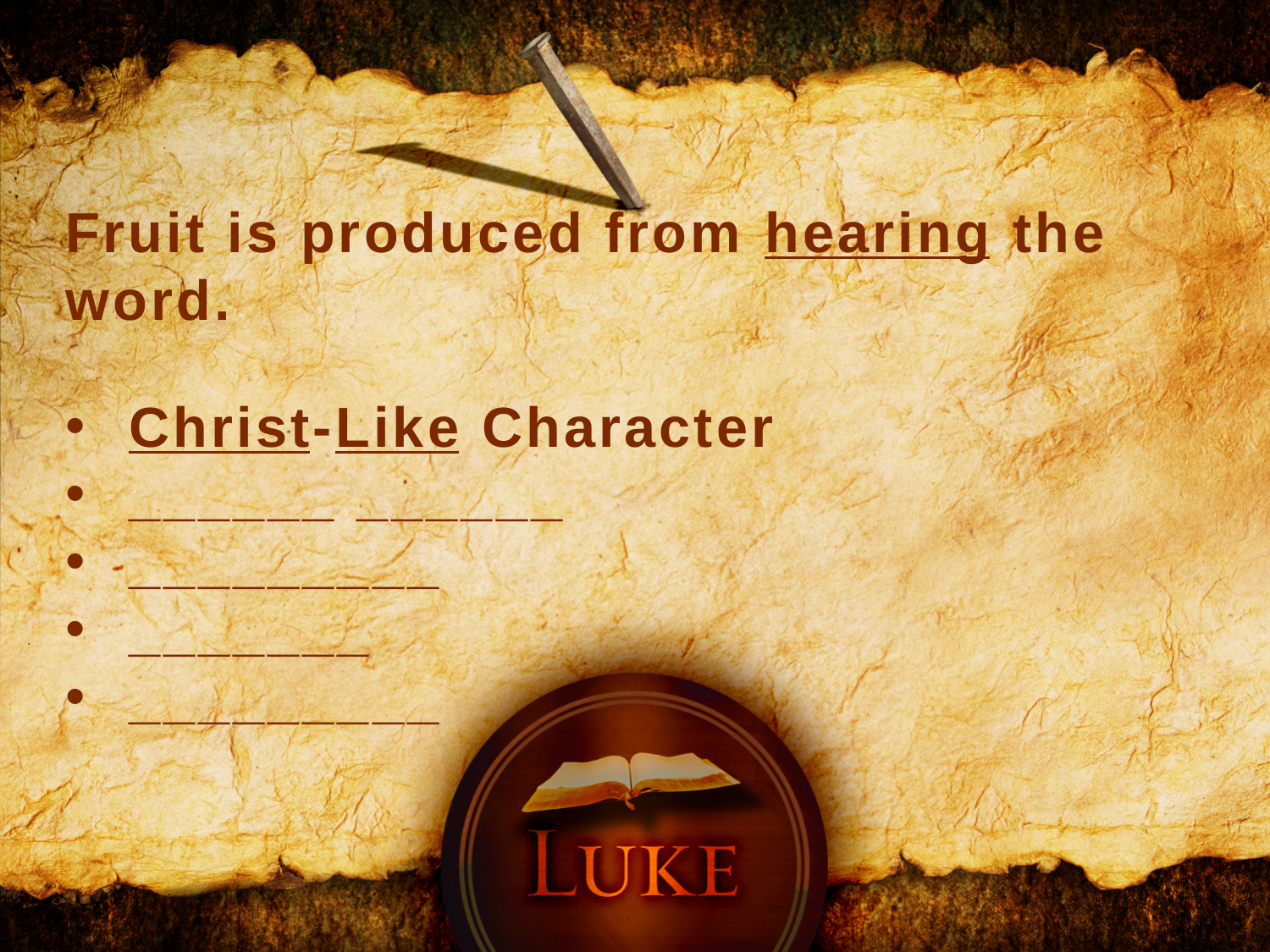

Fruit is produced from hearing the word.

Christ-Like Character
______ ______
_________
_______
_________